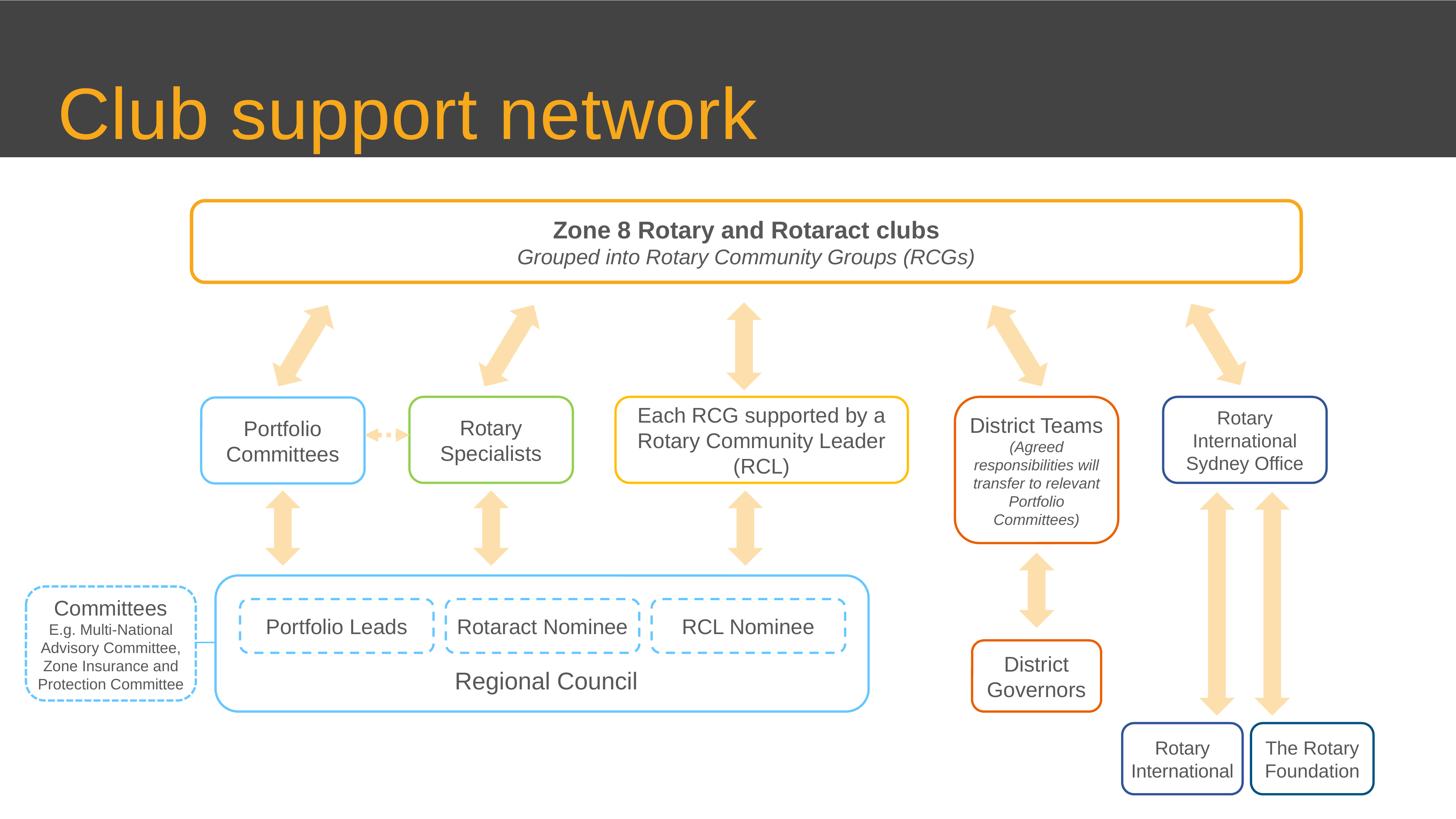

Club support network
Zone 8 Rotary and Rotaract clubs
Grouped into Rotary Community Groups (RCGs)

Rotary Specialists
Each RCG supported by a Rotary Community Leader (RCL)
District Teams
(Agreed responsibilities will transfer to relevant Portfolio Committees)
Rotary International Sydney Office
Portfolio Committees

Committees
E.g. Multi-National Advisory Committee, Zone Insurance and Protection Committee
Portfolio Leads
Rotaract Nominee
RCL Nominee
District Governors
Regional Council
Rotary International
The Rotary Foundation